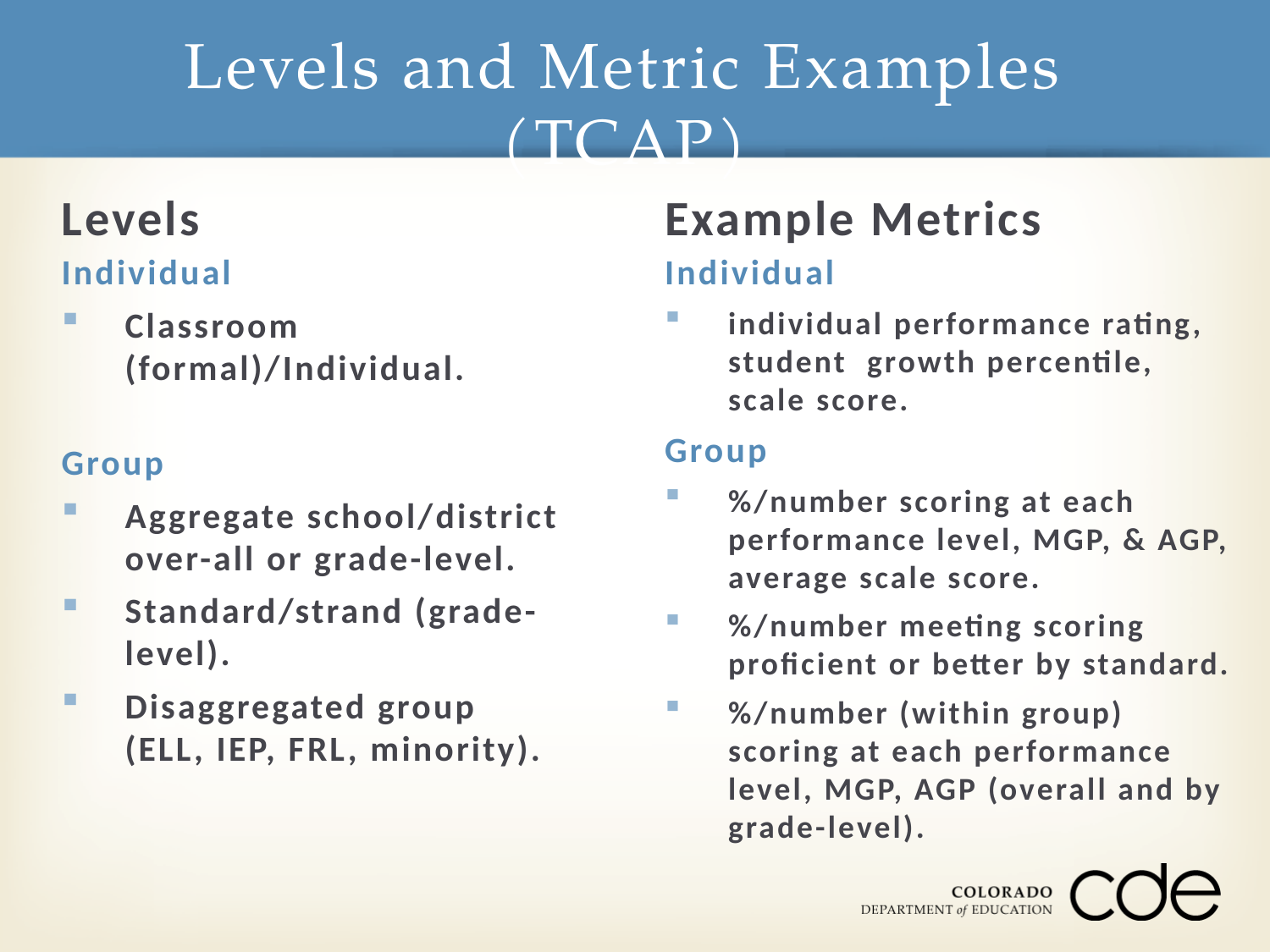

# Levels and Metric Examples (TCAP)
Levels
Example Metrics
Individual
Classroom (formal)/Individual.
Group
Aggregate school/district over-all or grade-level.
Standard/strand (grade-level).
Disaggregated group
(ELL, IEP, FRL, minority).

Individual
individual performance rating, student  growth percentile, scale score.
Group
%/number scoring at each performance level, MGP, & AGP, average scale score.
%/number meeting scoring proficient or better by standard.
%/number (within group) scoring at each performance level, MGP, AGP (overall and by grade-level).